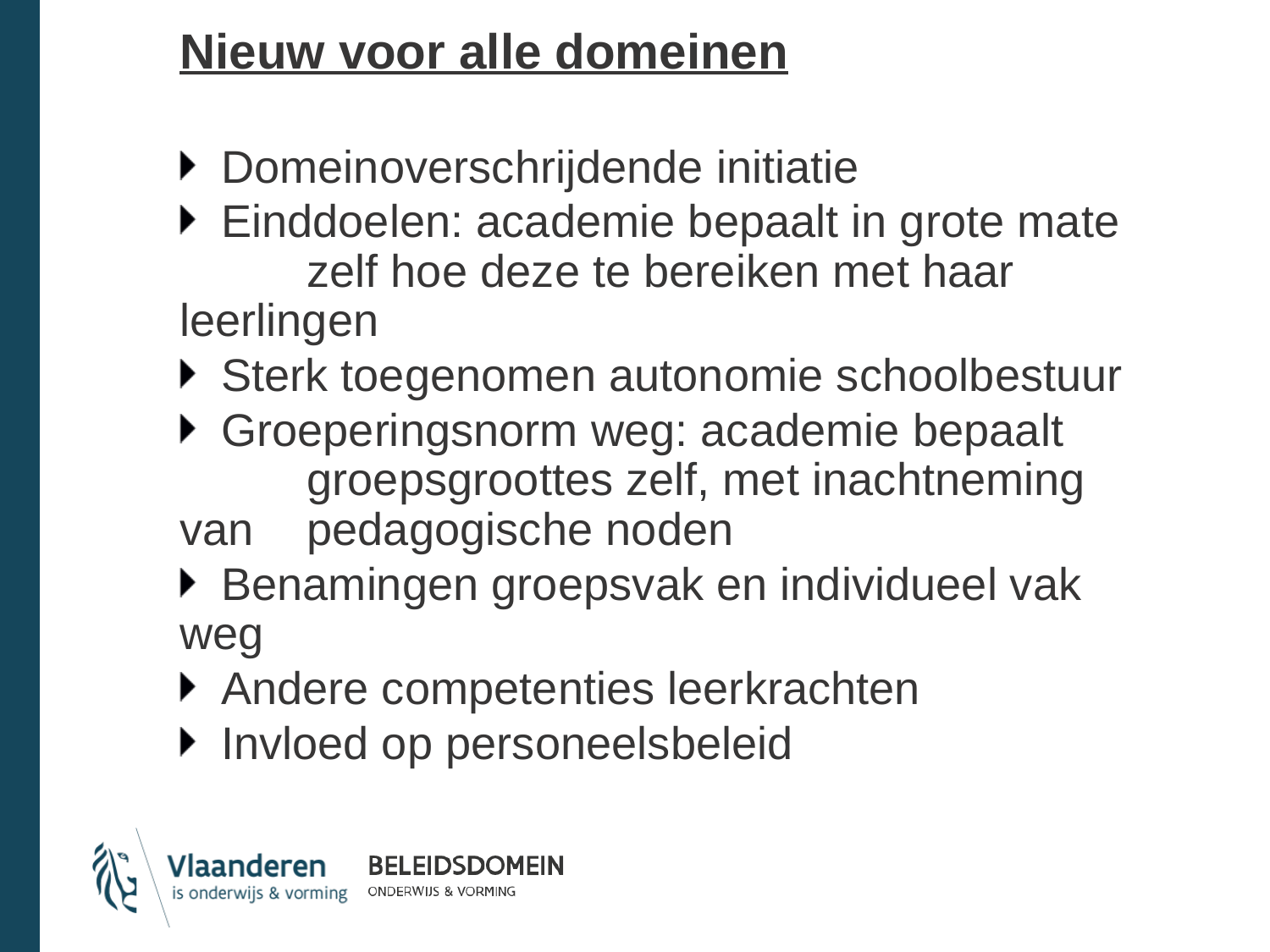

Nieuw voor alle domeinen

Domeinoverschrijdende initiatie
Einddoelen: academie bepaalt in grote mate 	zelf hoe deze te bereiken met haar 	leerlingen
Sterk toegenomen autonomie schoolbestuur
Groeperingsnorm weg: academie bepaalt 	groepsgroottes zelf, met inachtneming van 	pedagogische noden
Benamingen groepsvak en individueel vak weg
Andere competenties leerkrachten
Invloed op personeelsbeleid